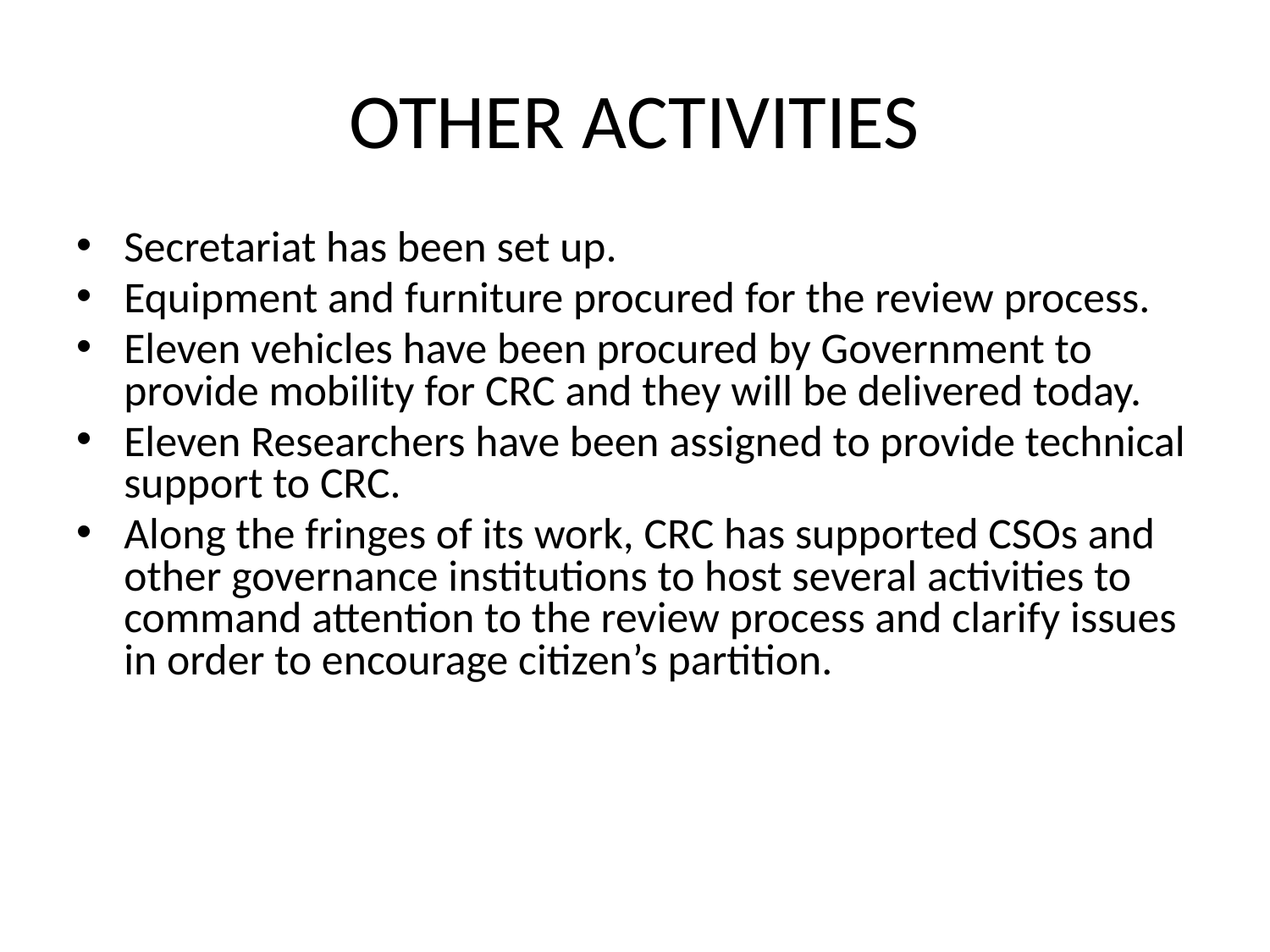

# OTHER ACTIVITIES
Secretariat has been set up.
Equipment and furniture procured for the review process.
Eleven vehicles have been procured by Government to provide mobility for CRC and they will be delivered today.
Eleven Researchers have been assigned to provide technical support to CRC.
Along the fringes of its work, CRC has supported CSOs and other governance institutions to host several activities to command attention to the review process and clarify issues in order to encourage citizen’s partition.